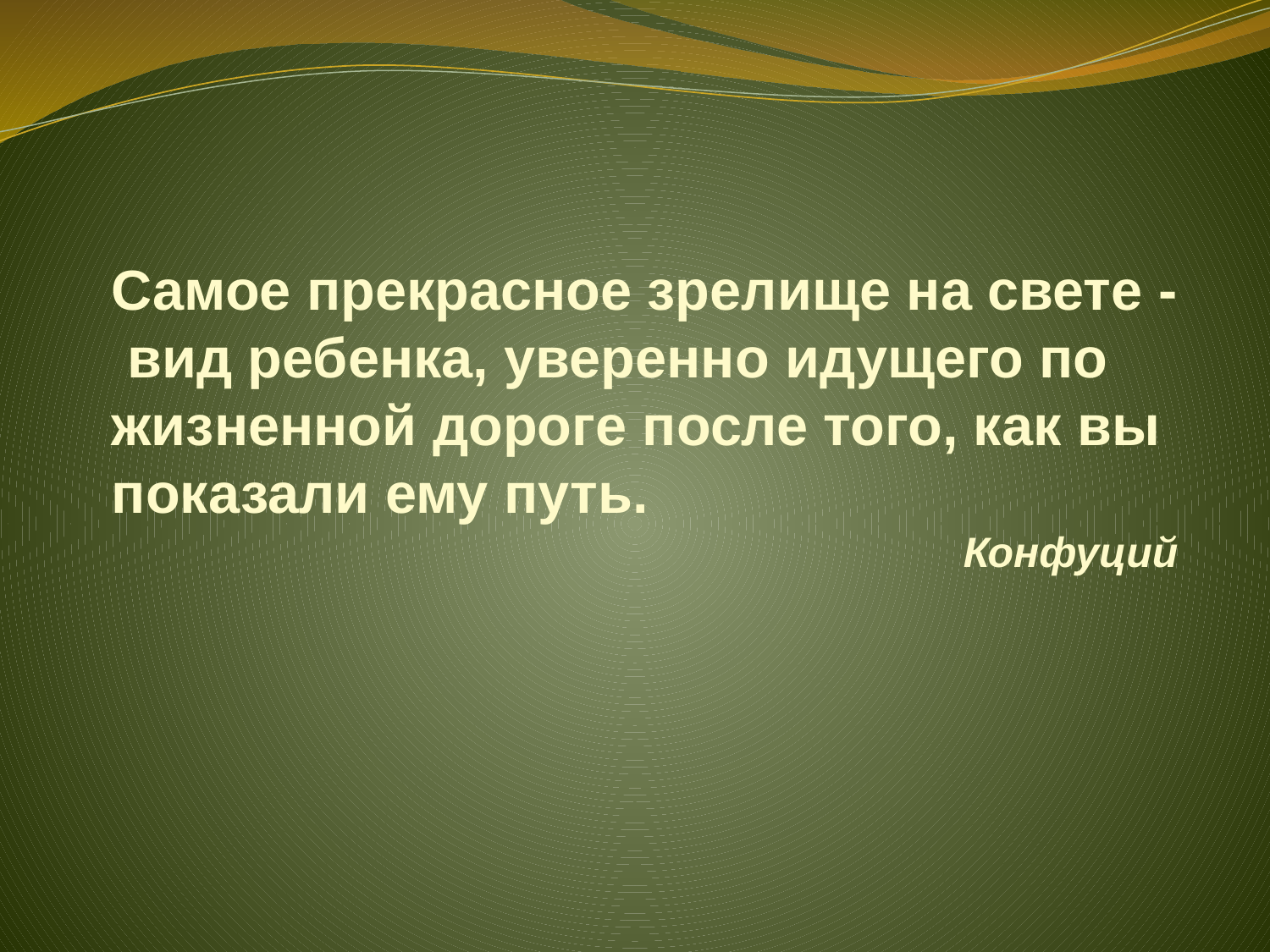

Самое прекрасное зрелище на свете -  вид ребенка, уверенно идущего по жизненной дороге после того, как вы показали ему путь.
Конфуций